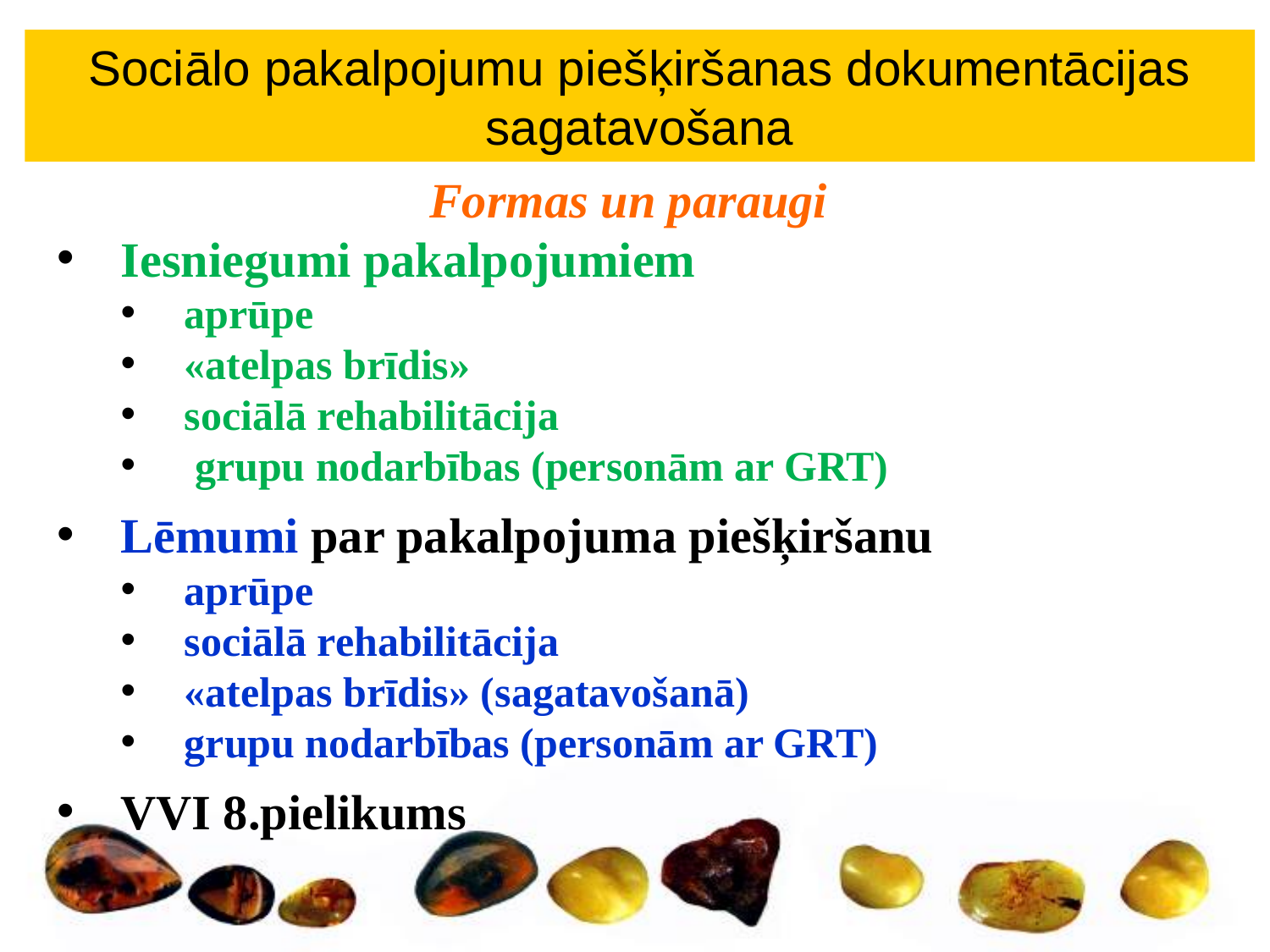

Sociālo pakalpojumu piešķiršanas dokumentācijas sagatavošana
Formas un paraugi
Iesniegumi pakalpojumiem
aprūpe
«atelpas brīdis»
sociālā rehabilitācija
 grupu nodarbības (personām ar GRT)
Lēmumi par pakalpojuma piešķiršanu
aprūpe
sociālā rehabilitācija
«atelpas brīdis» (sagatavošanā)
grupu nodarbības (personām ar GRT)
VVI 8.pielikums